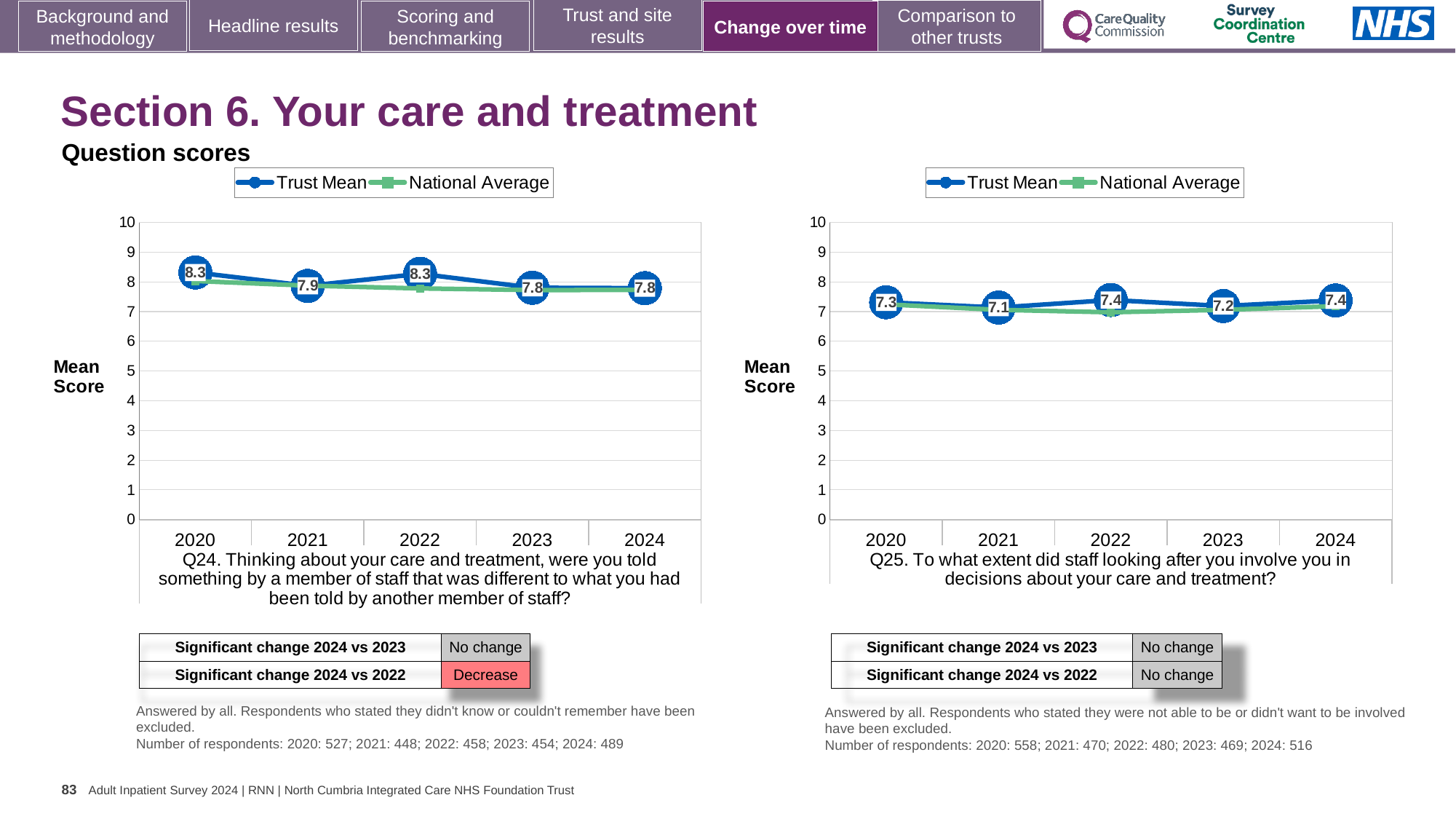

# Section 6. Your care and treatment
Question scores

### Chart

| Category | Trust Mean | National Average |
|---|---|---|
| 2020 | 8.317702429513522 | 8.03054772289512 |
| 2021 | 7.866581191959498 | 7.87437764327684 |
| 2022 | 8.272071484784057 | 7.780435640365725 |
| 2023 | 7.802986250738806 | 7.724925785579392 |
| 2024 | 7.789416726915046 | 7.730004280124795 |

### Chart

| Category | Trust Mean | National Average |
|---|---|---|
| 2020 | 7.314575675599788 | 7.244243781562832 |
| 2021 | 7.135978131051496 | 7.059332723271941 |
| 2022 | 7.39047972718612 | 6.977582583845865 |
| 2023 | 7.187826568879742 | 7.059378822198569 |
| 2024 | 7.377988429126237 | 7.18315778211899 |
| Significant change 2024 vs 2023 | No change |
| --- | --- |
| Significant change 2024 vs 2022 | Decrease |
| Significant change 2024 vs 2023 | No change |
| --- | --- |
| Significant change 2024 vs 2022 | No change |
Answered by all. Respondents who stated they didn't know or couldn't remember have been excluded.
Number of respondents: 2020: 527; 2021: 448; 2022: 458; 2023: 454; 2024: 489
Answered by all. Respondents who stated they were not able to be or didn't want to be involved have been excluded.
Number of respondents: 2020: 558; 2021: 470; 2022: 480; 2023: 469; 2024: 516

83